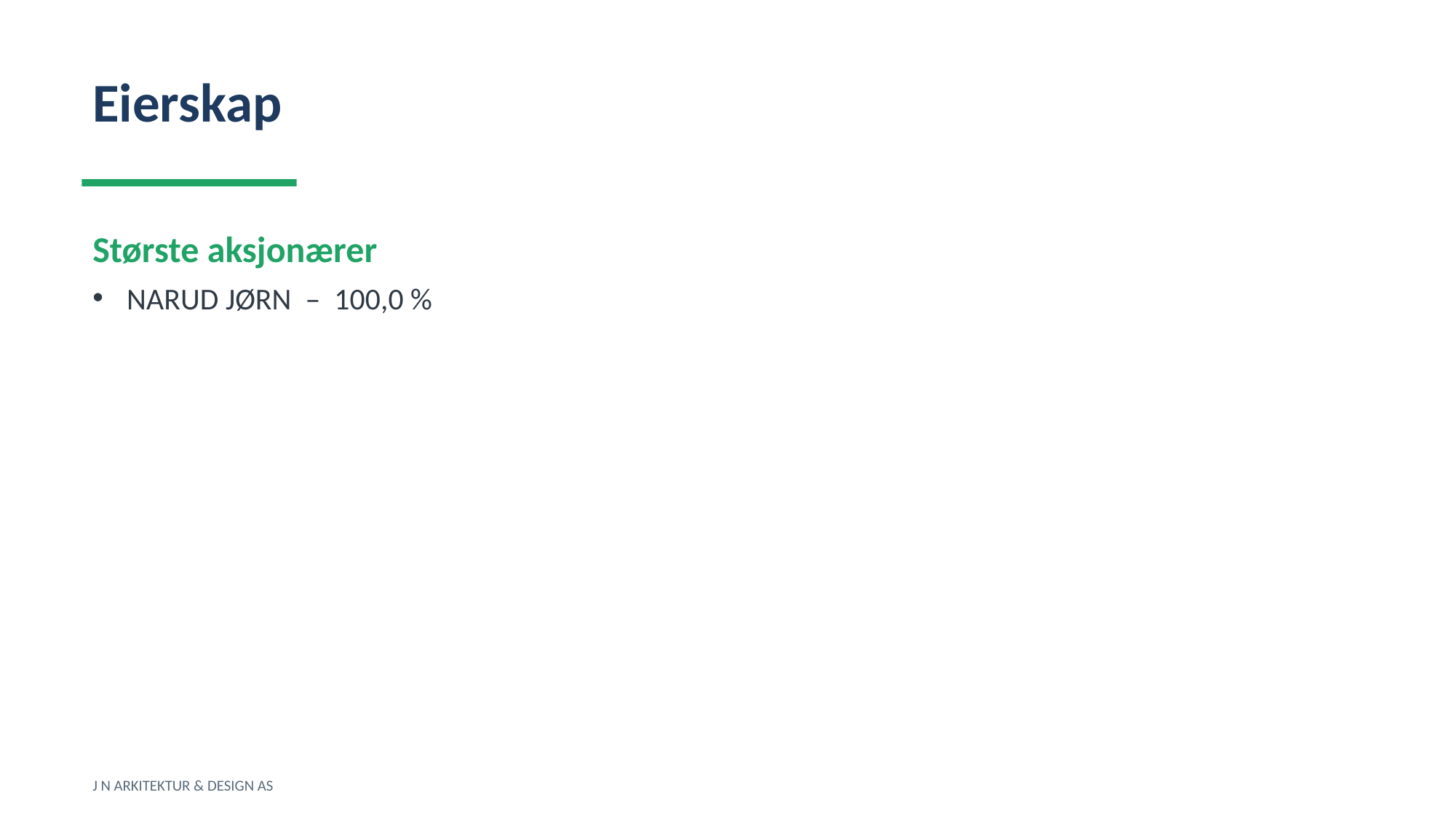

Eierskap

Største aksjonærer
NARUD JØRN  –  100,0 %
J N ARKITEKTUR & DESIGN AS